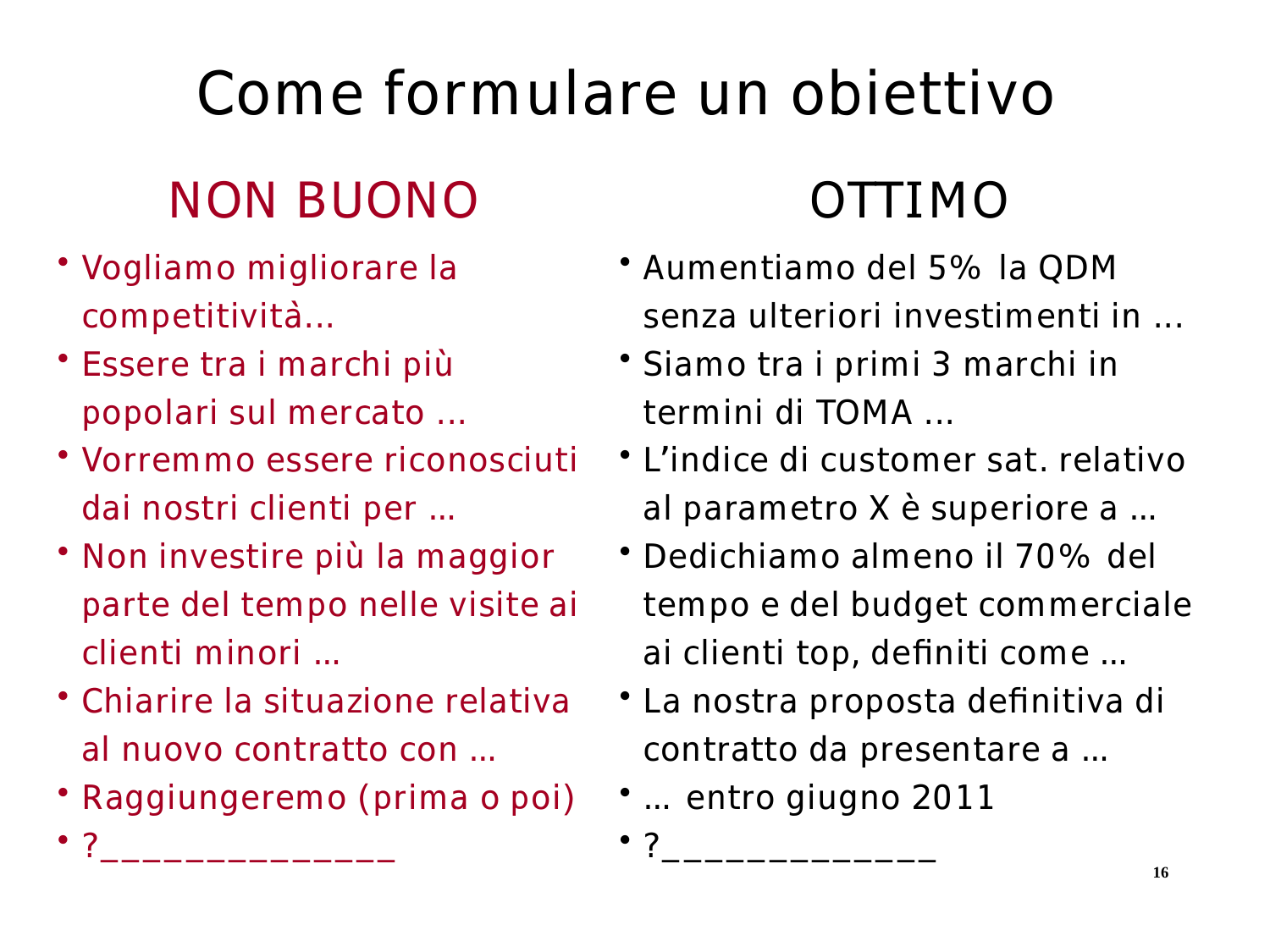

Come formulare un obiettivo
NON BUONO
Vogliamo migliorare la competitività...
Essere tra i marchi più popolari sul mercato ...
Vorremmo essere riconosciuti dai nostri clienti per …
Non investire più la maggior parte del tempo nelle visite ai clienti minori …
Chiarire la situazione relativa al nuovo contratto con …
Raggiungeremo (prima o poi)
?______________
OTTIMO
Aumentiamo del 5% la QDM senza ulteriori investimenti in ...
Siamo tra i primi 3 marchi in termini di TOMA ...
L’indice di customer sat. relativo al parametro X è superiore a …
Dedichiamo almeno il 70% del tempo e del budget commerciale ai clienti top, definiti come …
La nostra proposta definitiva di contratto da presentare a …
… entro giugno 2011
?_____________